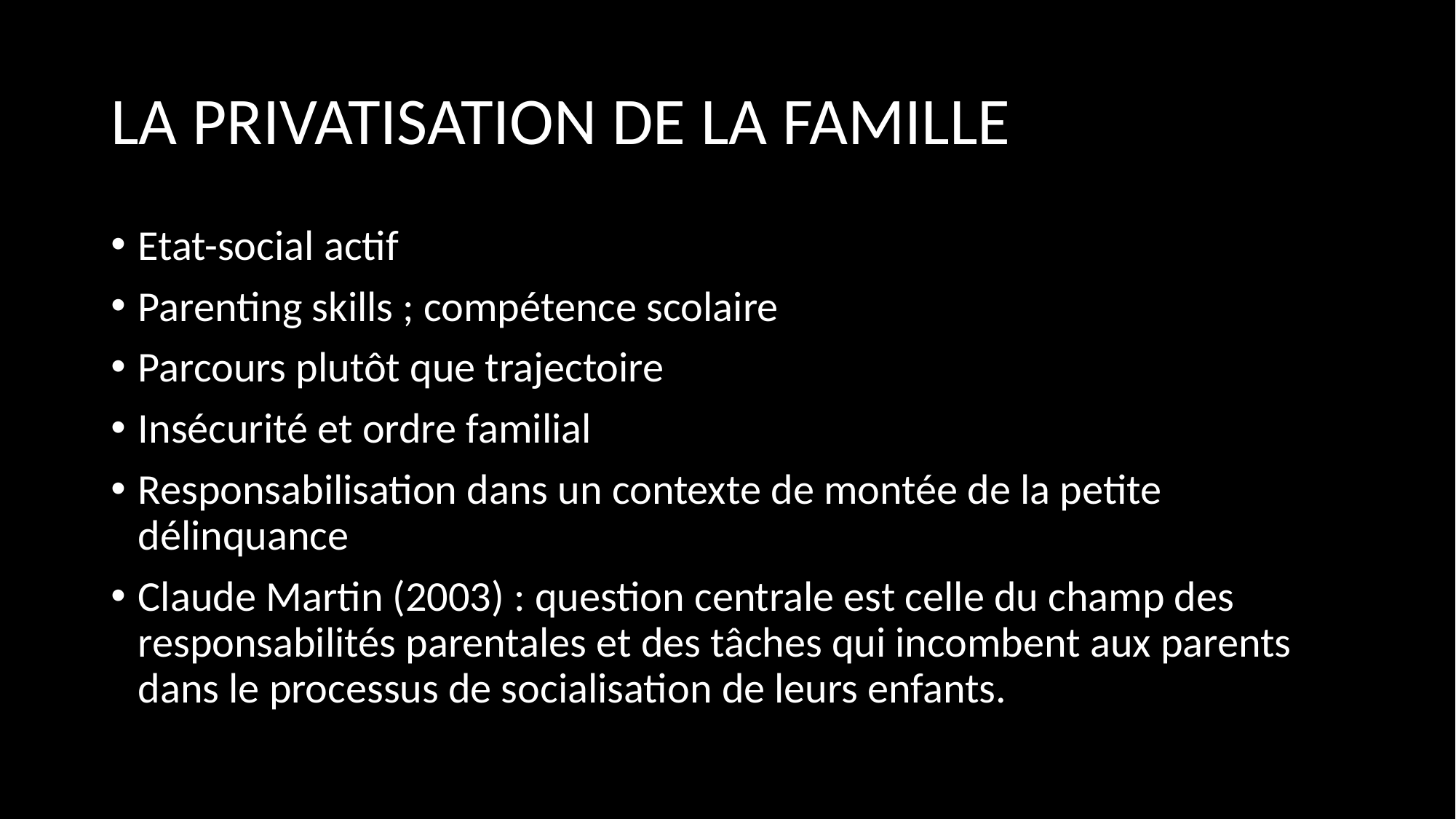

# LA PRIVATISATION DE LA FAMILLE
Etat-social actif
Parenting skills ; compétence scolaire
Parcours plutôt que trajectoire
Insécurité et ordre familial
Responsabilisation dans un contexte de montée de la petite délinquance
Claude Martin (2003) : question centrale est celle du champ des responsabilités parentales et des tâches qui incombent aux parents dans le processus de socialisation de leurs enfants.